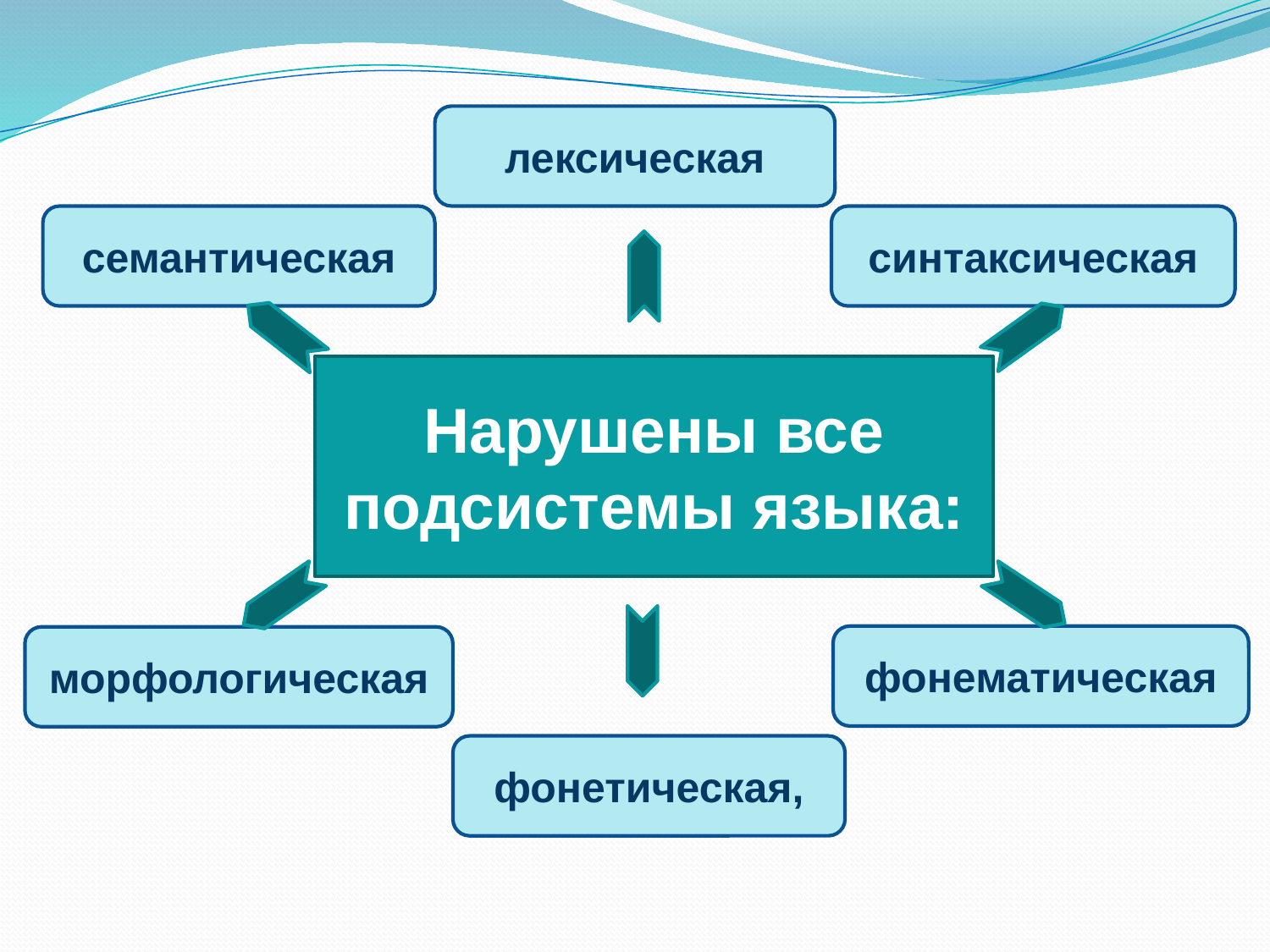

лексическая
семантическая
синтаксическая

Нарушены все подсистемы языка:

фонематическая
морфологическая

фонетическая,